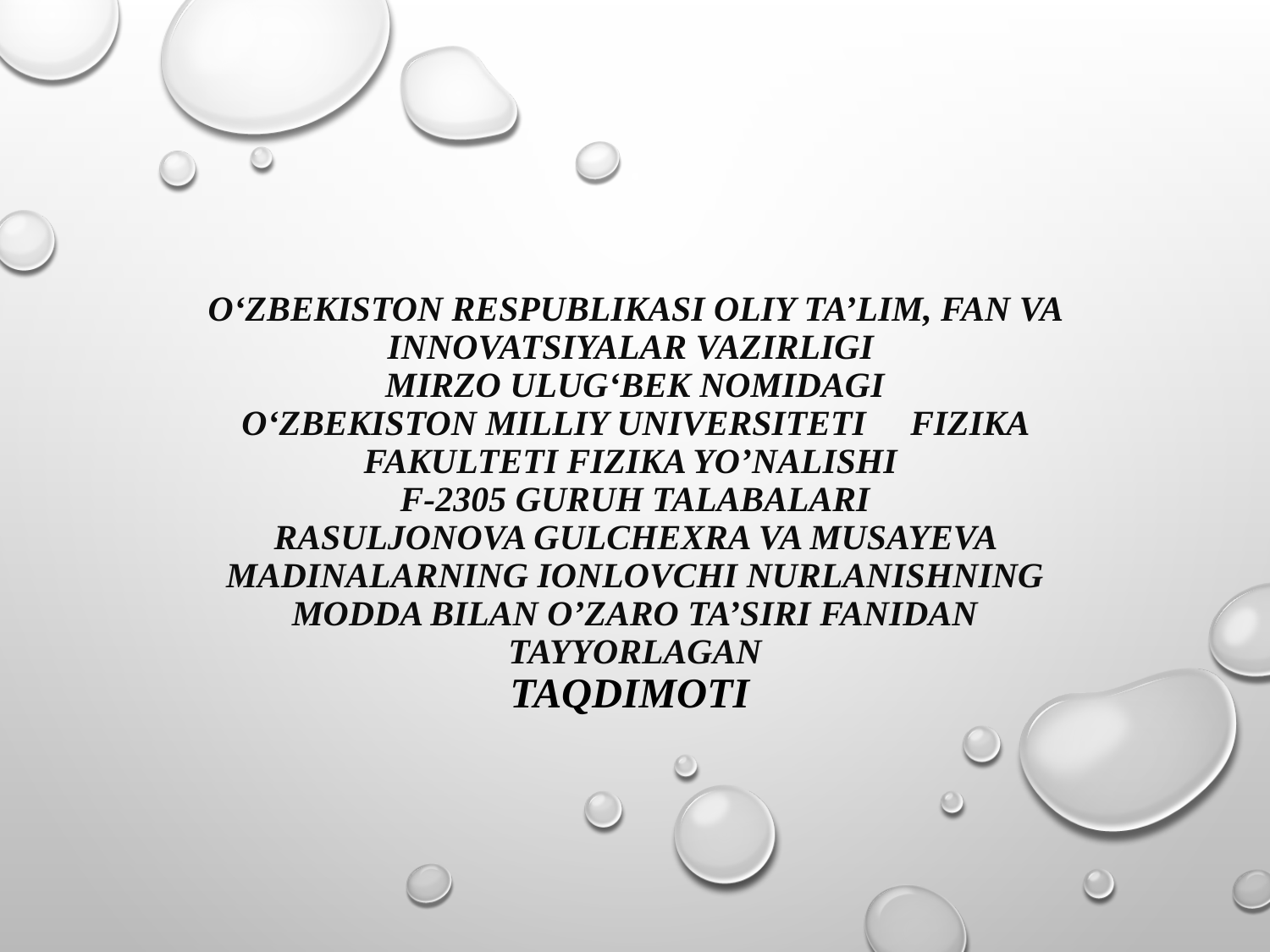

# O‘ZBEKISTON RESPUBLIKASI OLIY TA’LIM, FAN VA INNOVATSIYALAR VAZIRLIGI MIRZO ULUG‘BEK NOMIDAGI O‘ZBEKISTON MILLIY UNIVERSITETI     FIZIKA FAKULTETI FIZIKA YO’NALISHI F-2305 GURUH TALABALARI RASULJONOVA GULCHEXRA VA MUSAYEVA MADINAlarning ionlovchi nurlanishning modda bilan o’zaro ta’siri fanidan tayyorlagan TAQDIMOTI